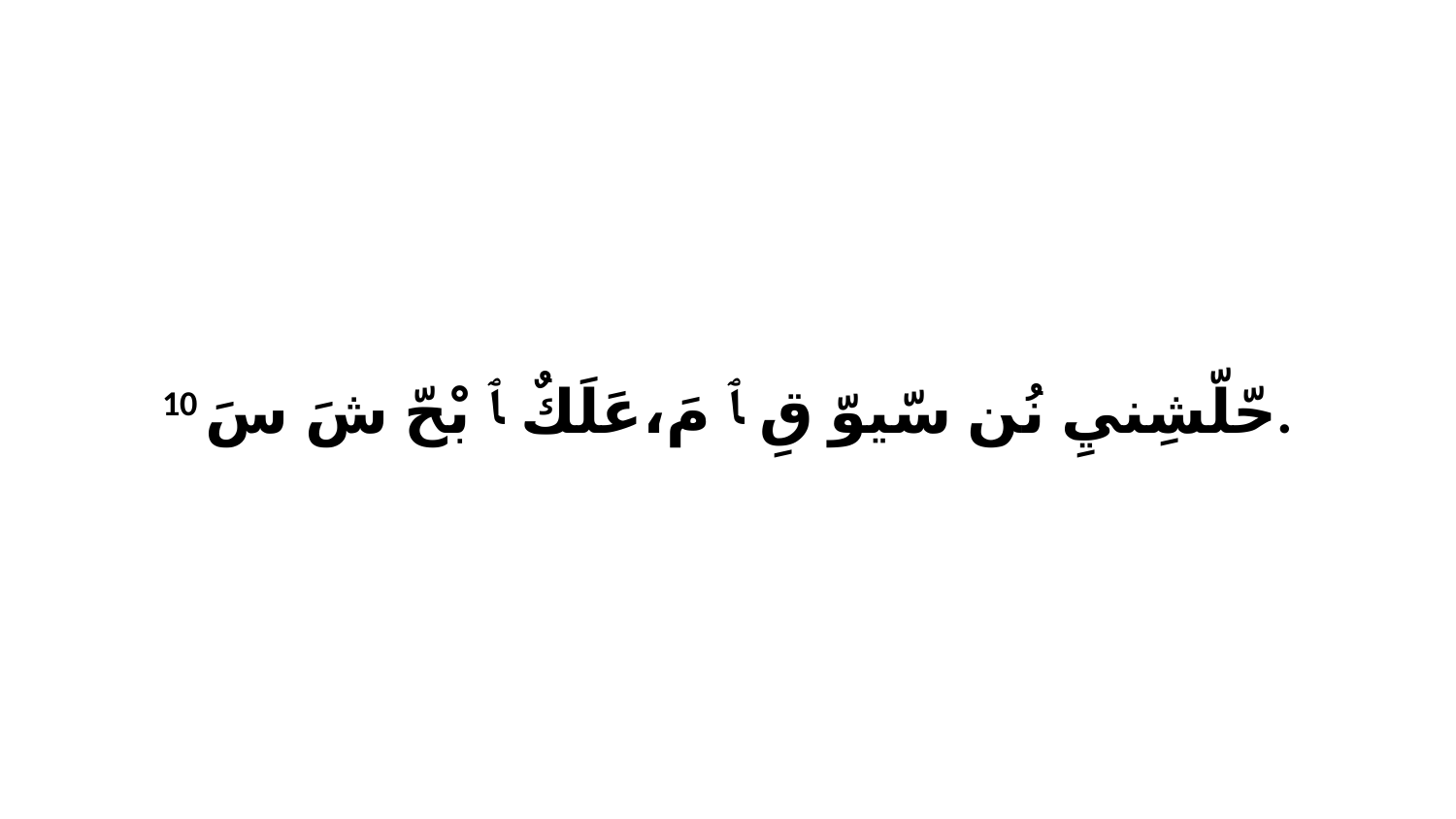

10 حّلّشِنيِ نُن سّيوّ قِ ﭑ مَ،عَلَكٌ ﭑ بْحّ شَ سَ.